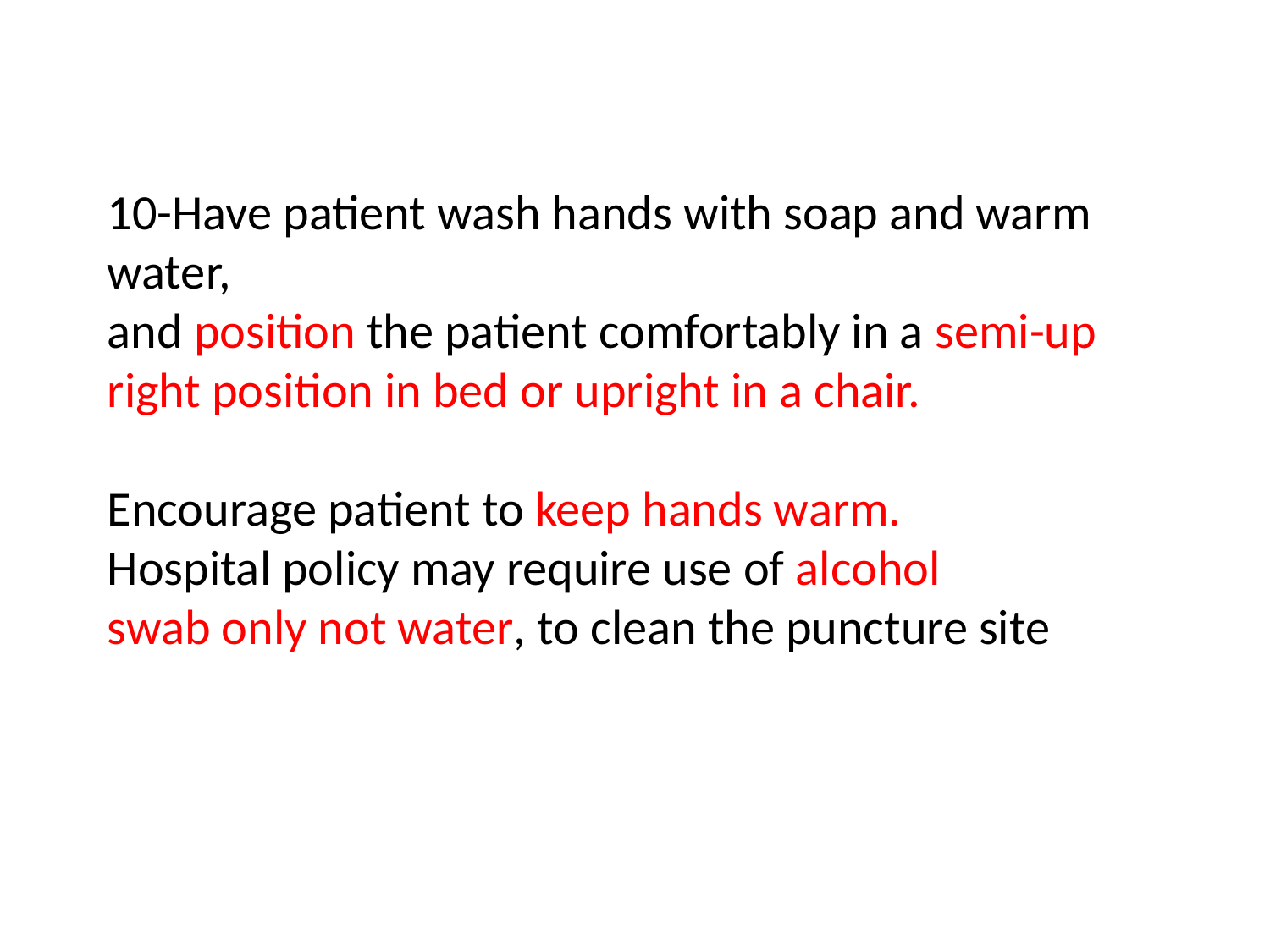

10-Have patient wash hands with soap and warm water,
and position the patient comfortably in a semi-up   right position in bed or upright in a chair.

Encourage patient to keep hands warm.
Hospital policy may require use of alcohol
swab only not water, to clean the puncture site